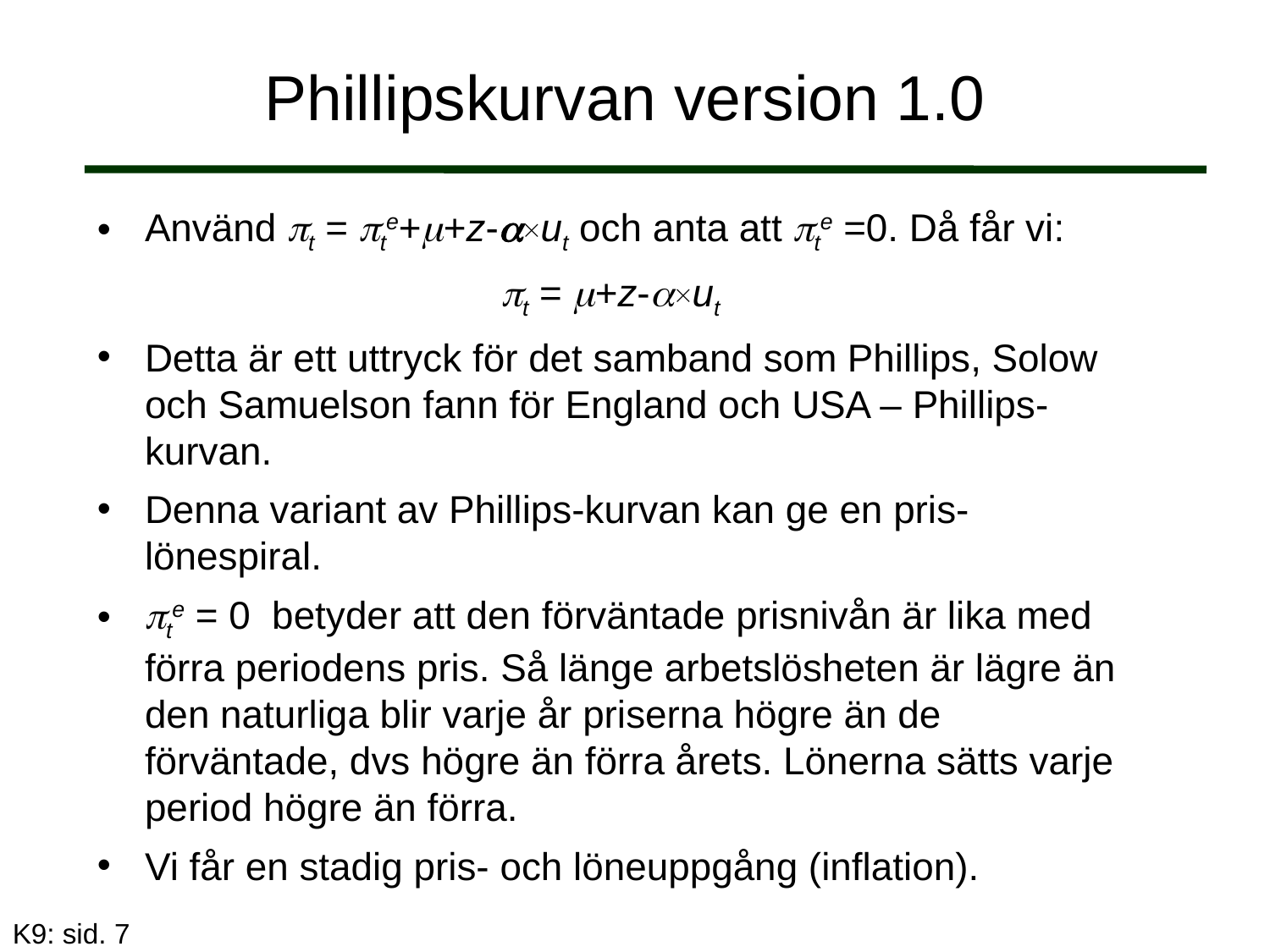

# Phillipskurvan version 1.0
Använd πt = πte+μ+z-α×ut och anta att πte =0. Då får vi:
πt = μ+z-α×ut
Detta är ett uttryck för det samband som Phillips, Solow och Samuelson fann för England och USA – Phillips-kurvan.
Denna variant av Phillips-kurvan kan ge en pris-lönespiral.
πte = 0  betyder att den förväntade prisnivån är lika med förra periodens pris. Så länge arbetslösheten är lägre än den naturliga blir varje år priserna högre än de förväntade, dvs högre än förra årets. Lönerna sätts varje period högre än förra.
Vi får en stadig pris- och löneuppgång (inflation).

K9: sid. 7